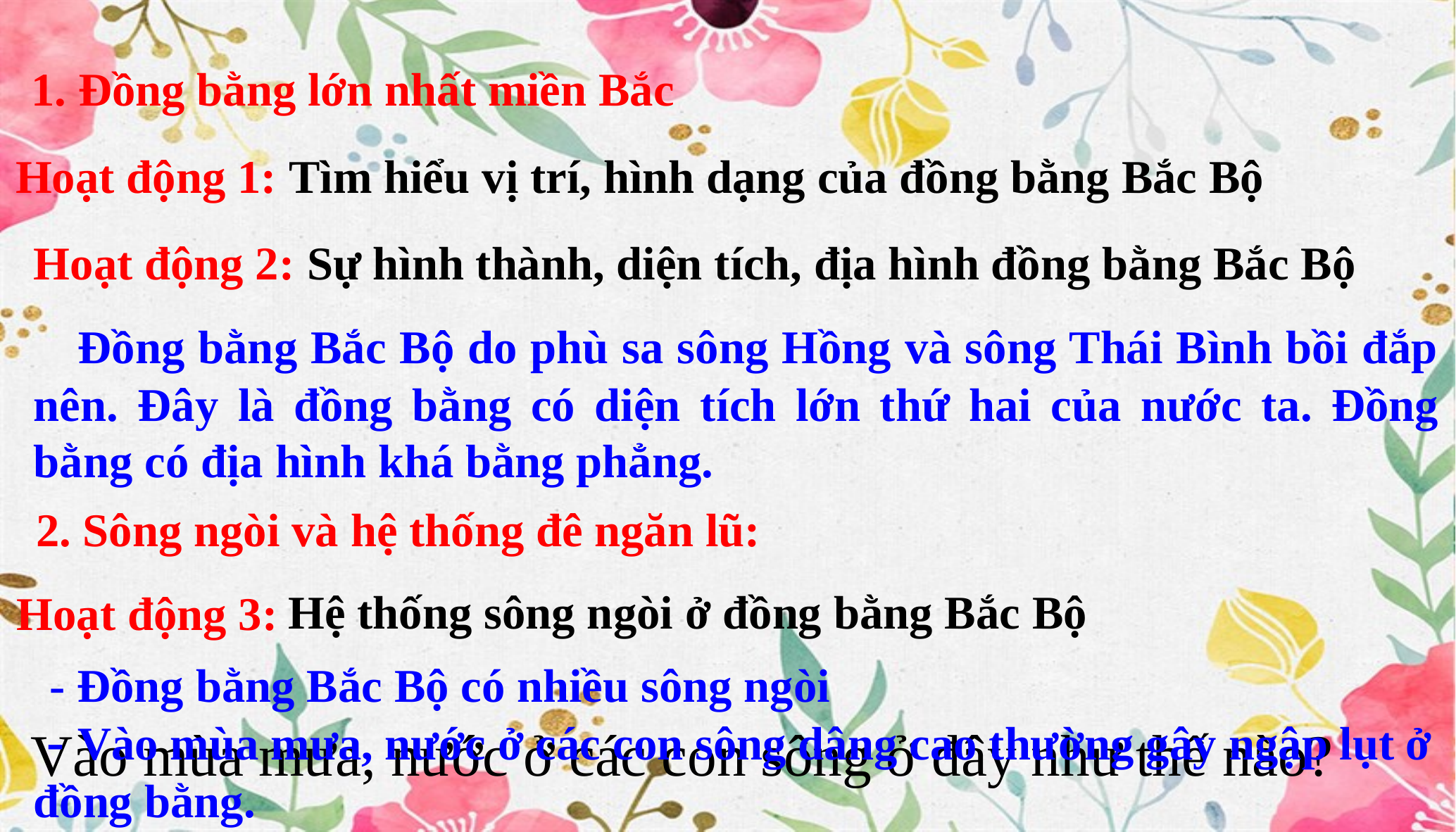

1. Đồng bằng lớn nhất miền Bắc
Hoạt động 1: Tìm hiểu vị trí, hình dạng của đồng bằng Bắc Bộ
Hoạt động 2: Sự hình thành, diện tích, địa hình đồng bằng Bắc Bộ
   Đồng bằng Bắc Bộ do phù sa sông Hồng và sông Thái Bình bồi đắp nên. Đây là đồng bằng có diện tích lớn thứ hai của nước ta. Đồng bằng có địa hình khá bằng phẳng.
2. Sông ngòi và hệ thống đê ngăn lũ:
Hệ thống sông ngòi ở đồng bằng Bắc Bộ
Hoạt động 3:
 - Đồng bằng Bắc Bộ có nhiều sông ngòi
 - Vào mùa mưa, nước ở các con sông dâng cao thường gây ngập lụt ở đồng bằng.
Vào mùa mưa, nước ở các con sông ở đây như thế nào?